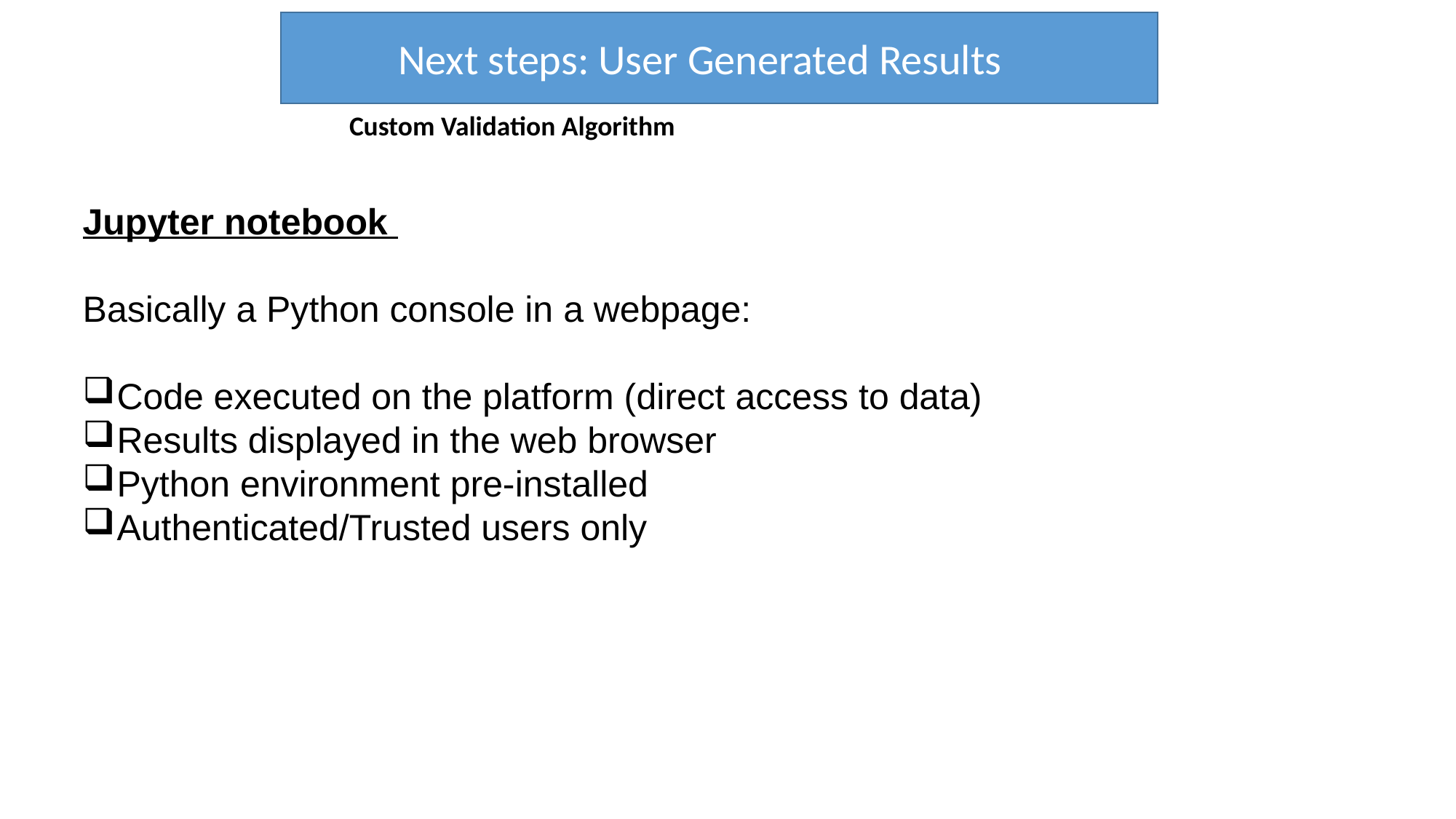

Next steps: User Generated Results
Custom Validation Algorithm
Jupyter notebook

Basically a Python console in a webpage:

Code executed on the platform (direct access to data)
Results displayed in the web browser
Python environment pre-installed
Authenticated/Trusted users only